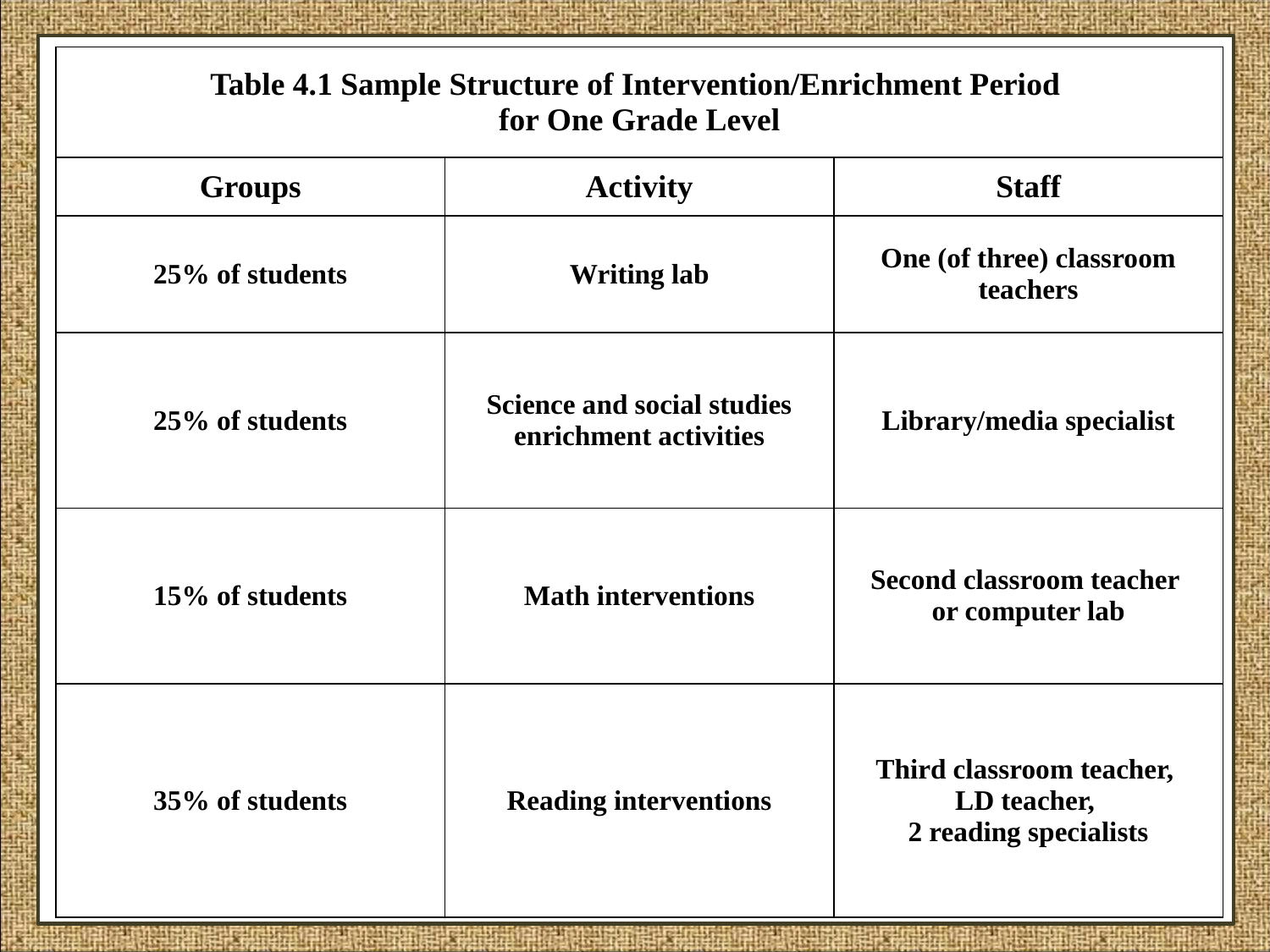

| Table 4.1 Sample Structure of Intervention/Enrichment Period for One Grade Level |  |  |
| --- | --- | --- |
| Groups | Activity | Staff |
| 25% of students | Writing lab | One (of three) classroom teachers |
| 25% of students | Science and social studies enrichment activities | Library/media specialist |
| 15% of students | Math interventions | Second classroom teacher or computer lab |
| 35% of students | Reading interventions | Third classroom teacher, LD teacher, 2 reading specialists |